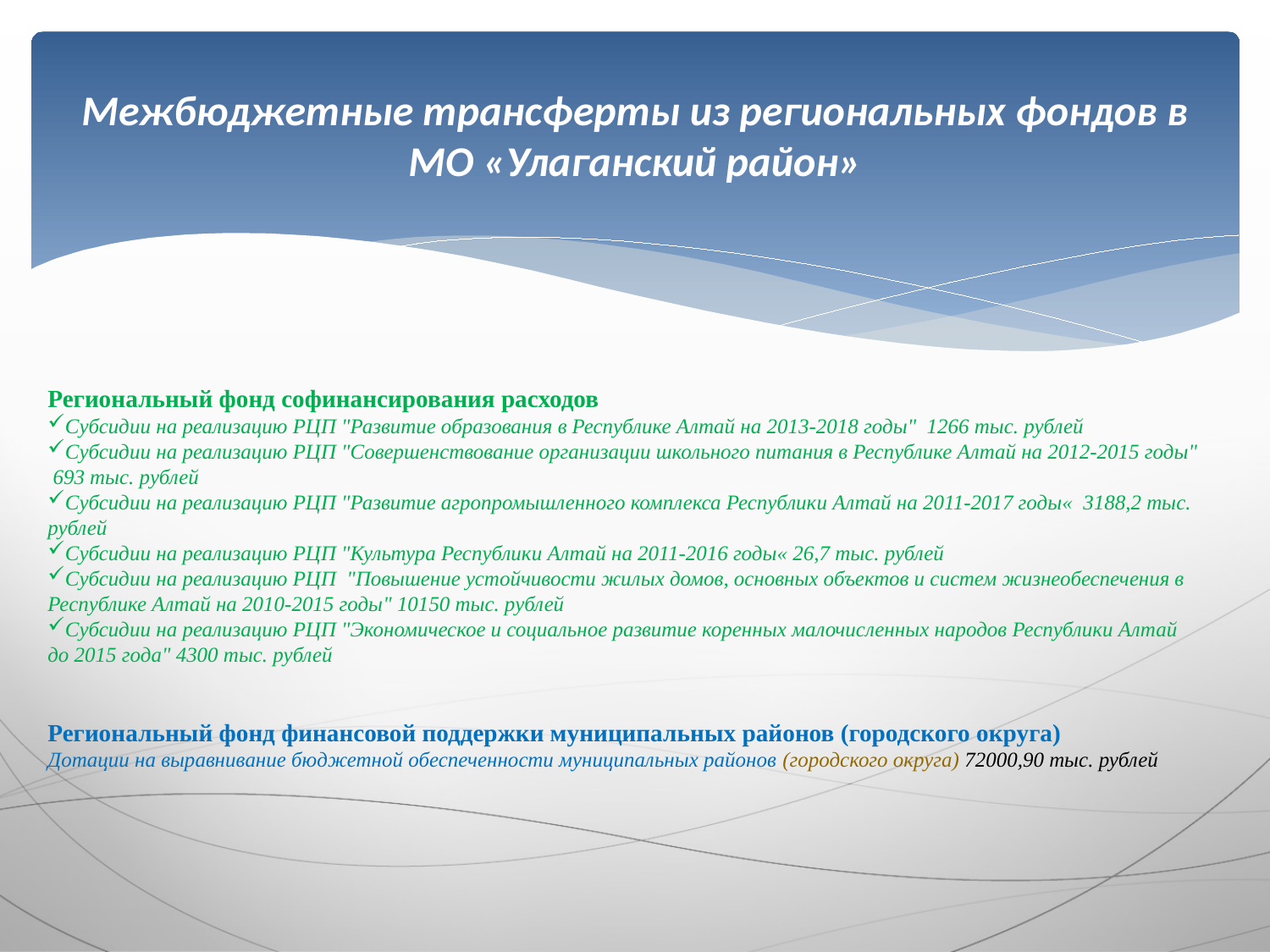

# Межбюджетные трансферты из региональных фондов в МО «Улаганский район»

Региональный фонд софинансирования расходов
Субсидии на реализацию РЦП "Развитие образования в Республике Алтай на 2013-2018 годы"  1266 тыс. рублей
Субсидии на реализацию РЦП "Совершенствование организации школьного питания в Республике Алтай на 2012-2015 годы"  693 тыс. рублей
Субсидии на реализацию РЦП "Развитие агропромышленного комплекса Республики Алтай на 2011-2017 годы«  3188,2 тыс. рублей
Субсидии на реализацию РЦП "Культура Республики Алтай на 2011-2016 годы« 26,7 тыс. рублей
Субсидии на реализацию РЦП  "Повышение устойчивости жилых домов, основных объектов и систем жизнеобеспечения в Республике Алтай на 2010-2015 годы" 10150 тыс. рублей
Субсидии на реализацию РЦП "Экономическое и социальное развитие коренных малочисленных народов Республики Алтай до 2015 года" 4300 тыс. рублей

Региональный фонд финансовой поддержки муниципальных районов (городского округа)
Дотации на выравнивание бюджетной обеспеченности муниципальных районов (городского округа) 72000,90 тыс. рублей